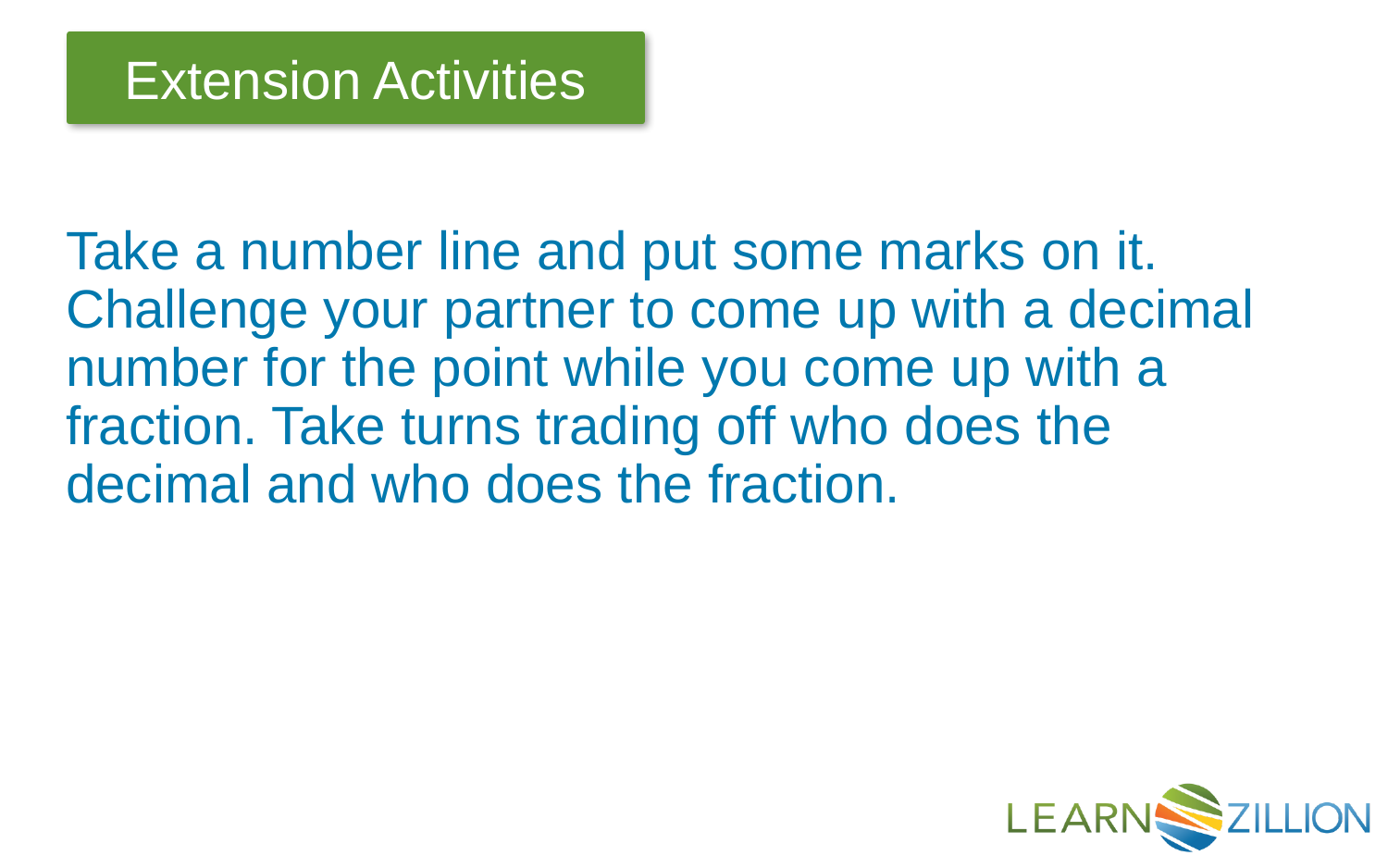

Take a number line and put some marks on it. Challenge your partner to come up with a decimal number for the point while you come up with a fraction. Take turns trading off who does the decimal and who does the fraction.